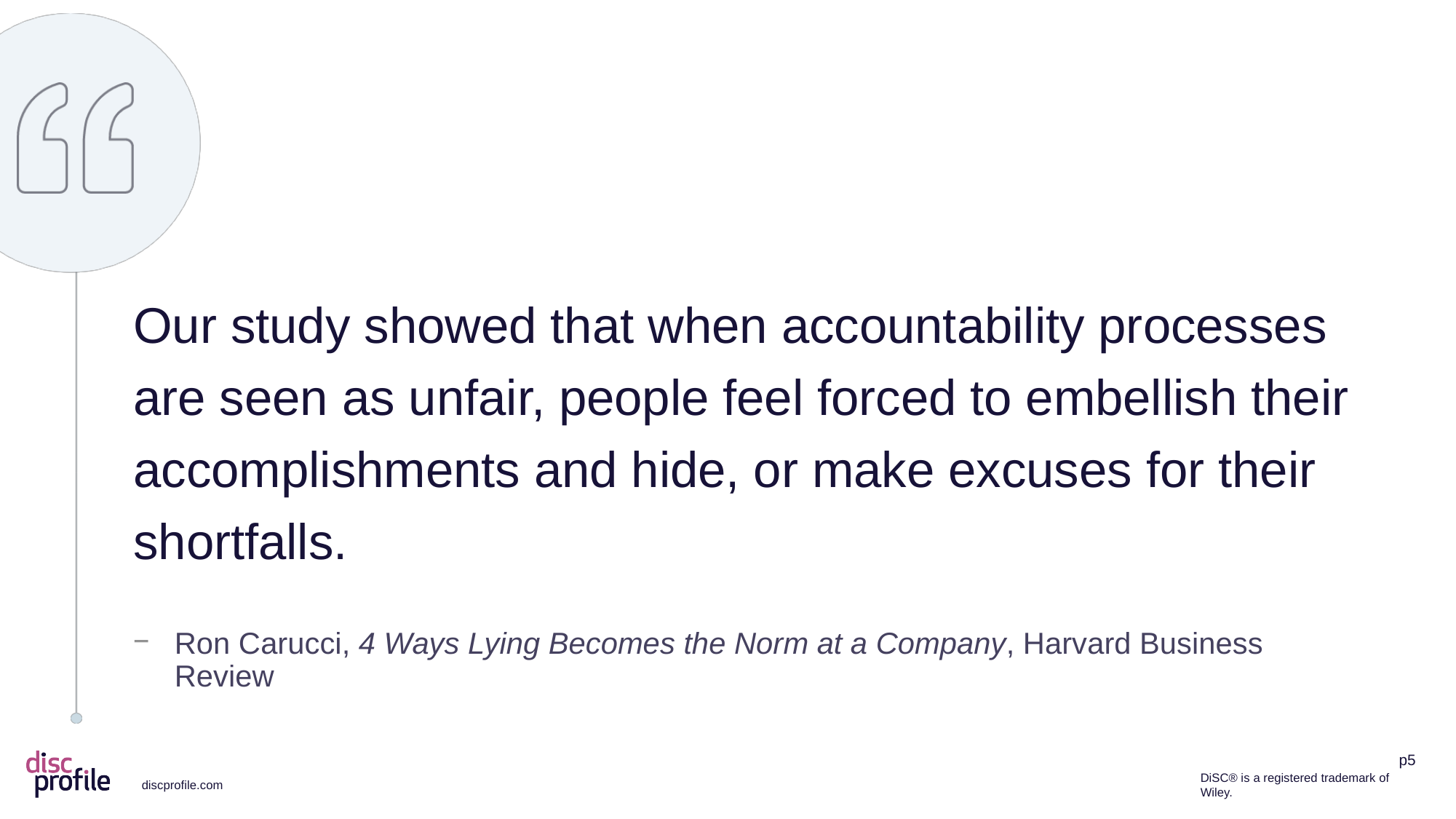

Our study showed that when accountability processes are seen as unfair, people feel forced to embellish their accomplishments and hide, or make excuses for their shortfalls.
Ron Carucci, 4 Ways Lying Becomes the Norm at a Company, Harvard Business Review